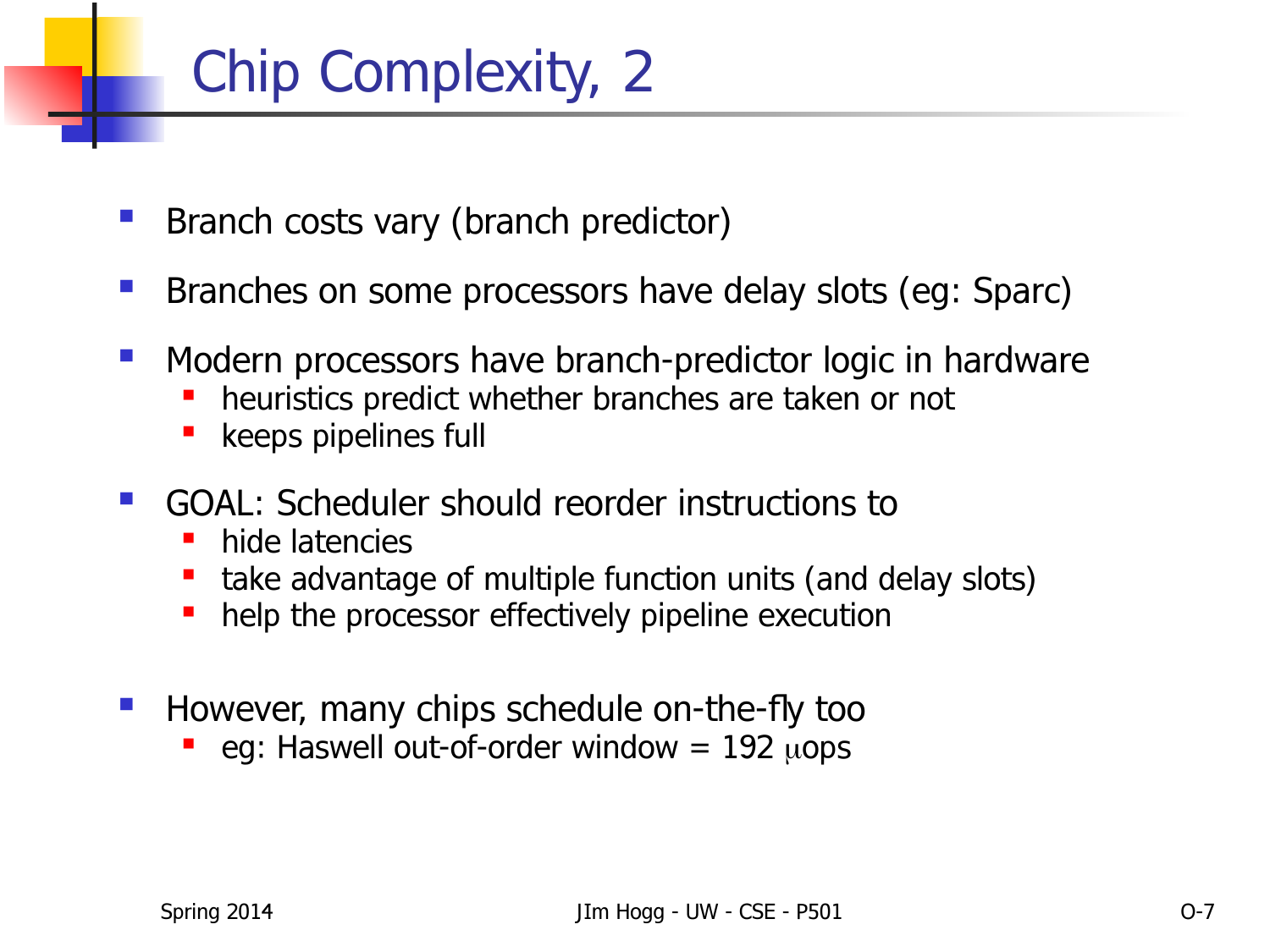

# Chip Complexity, 2
Branch costs vary (branch predictor)

Branches on some processors have delay slots (eg: Sparc)

Modern processors have branch-predictor logic in hardware
heuristics predict whether branches are taken or not
keeps pipelines full

GOAL: Scheduler should reorder instructions to
hide latencies
take advantage of multiple function units (and delay slots)
help the processor effectively pipeline execution

However, many chips schedule on-the-fly too
eg: Haswell out-of-order window = 192 μops
Spring 2014
JIm Hogg - UW - CSE - P501
O-7